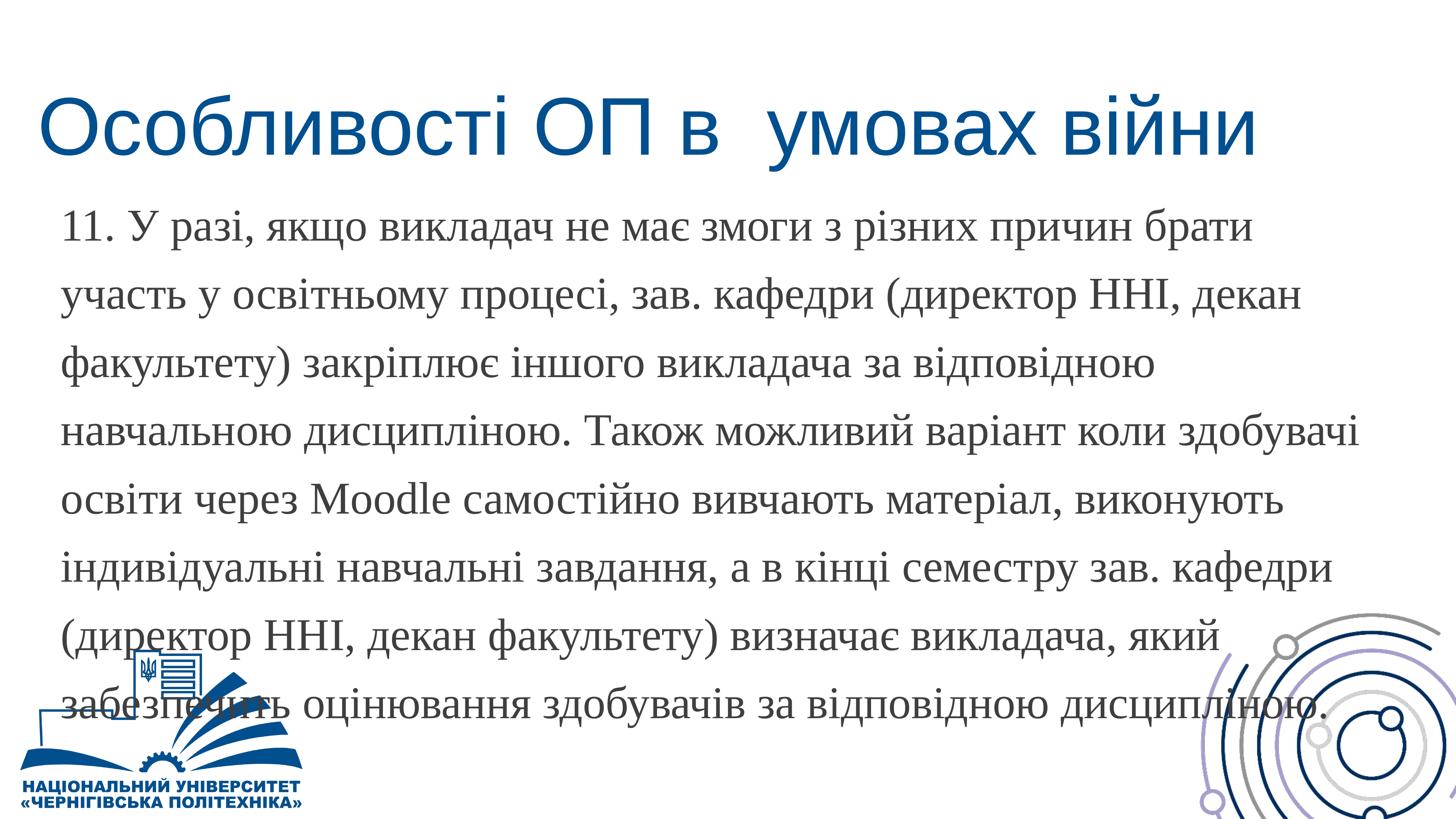

# Особливості ОП в  умовах війни
11. У разі, якщо викладач не має змоги з різних причин брати участь у освітньому процесі, зав. кафедри (директор ННІ, декан факультету) закріплює іншого викладача за відповідною навчальною дисципліною. Також можливий варіант коли здобувачі освіти через Мoodle самостійно вивчають матеріал, виконують індивідуальні навчальні завдання, а в кінці семестру зав. кафедри (директор ННІ, декан факультету) визначає викладача, який забезпечить оцінювання здобувачів за відповідною дисципліною.